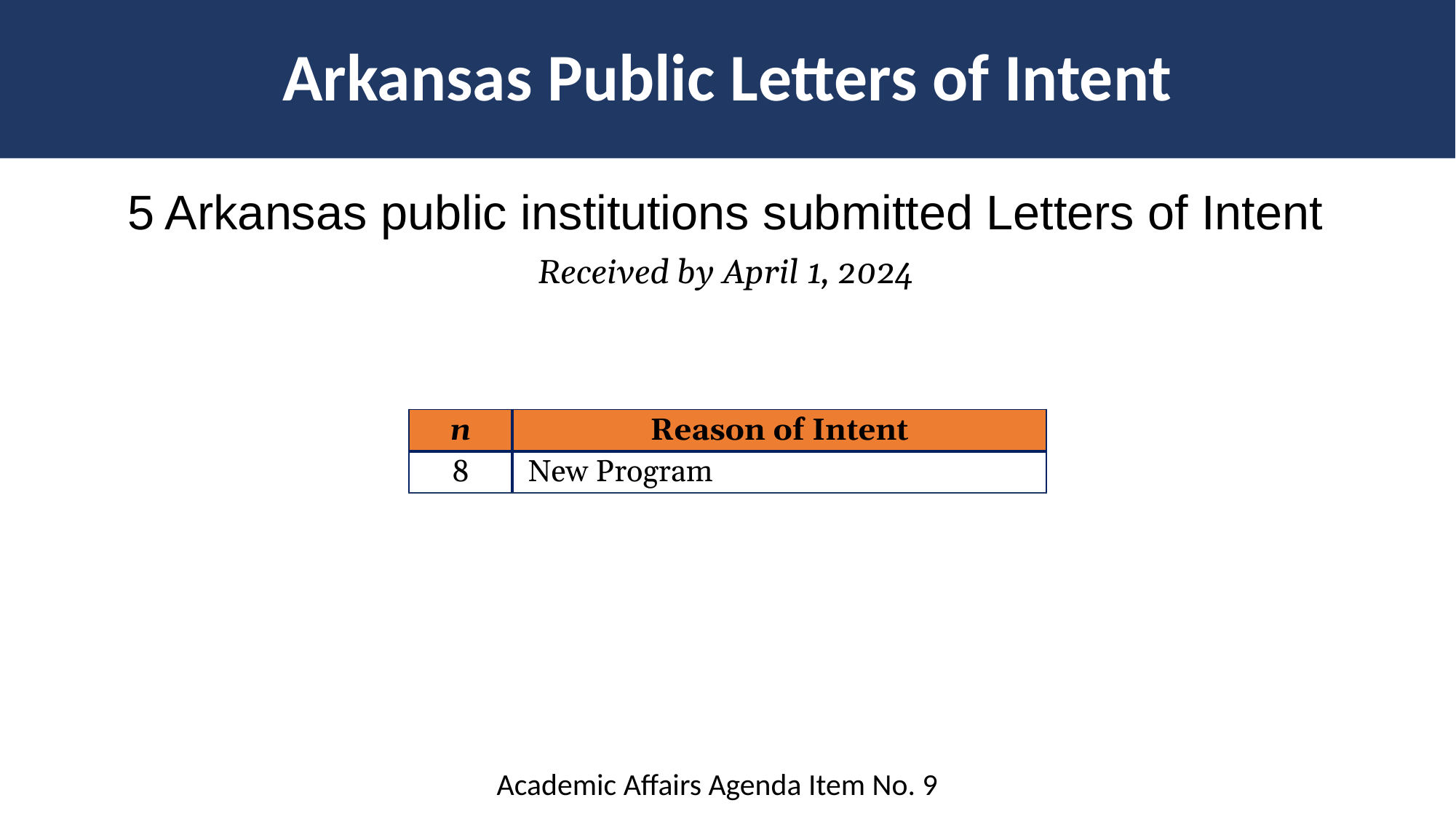

# Arkansas Public Letters of Intent
5 Arkansas public institutions submitted Letters of Intent
Received by April 1, 2024
| n | Reason of Intent |
| --- | --- |
| 8 | New Program |
|  |  |
Academic Affairs Agenda Item No. 9